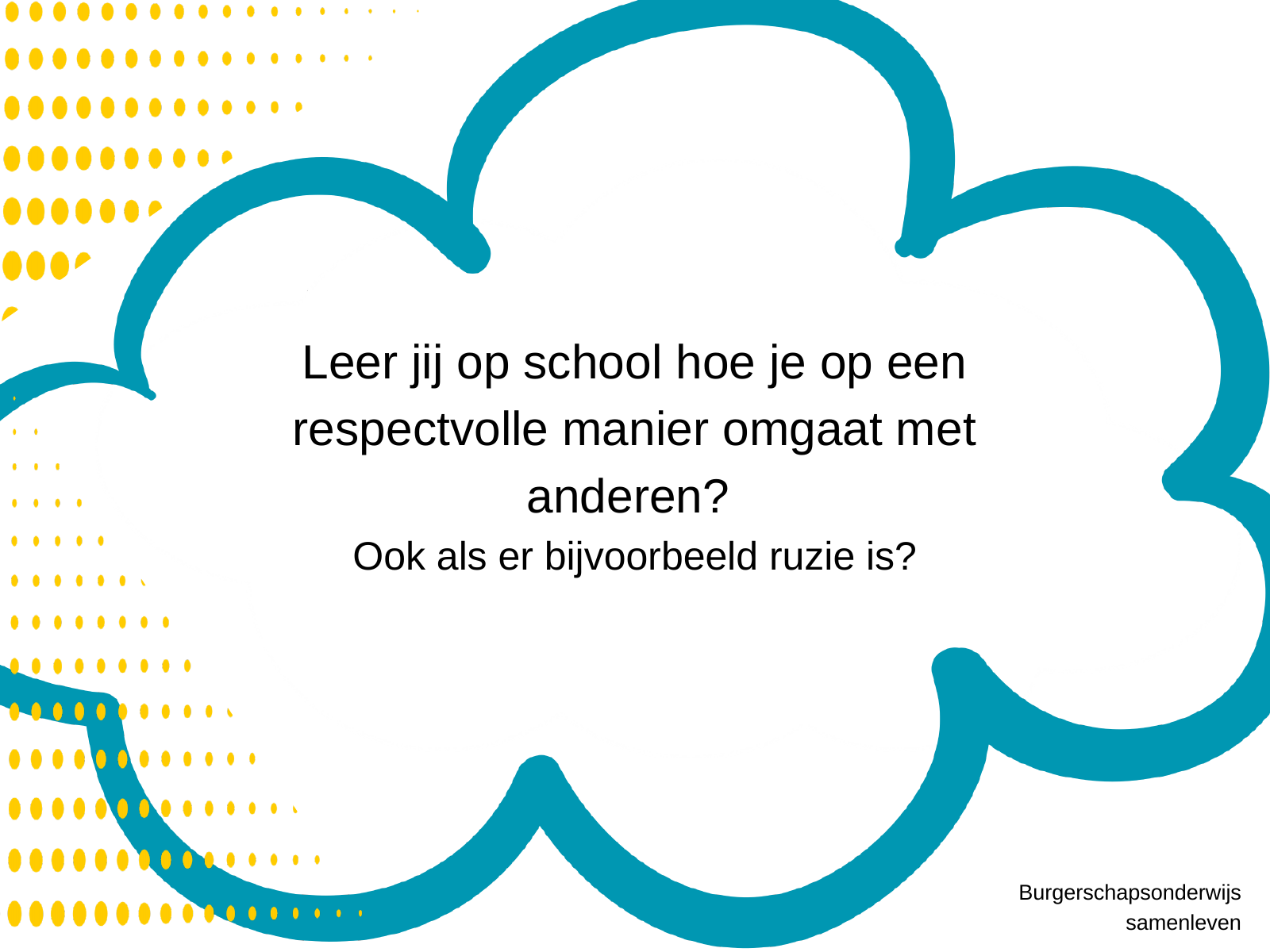

Leer jij op school hoe je op een respectvolle manier omgaat met anderen?
Ook als er bijvoorbeeld ruzie is?

Burgerschapsonderwijs
samenleven